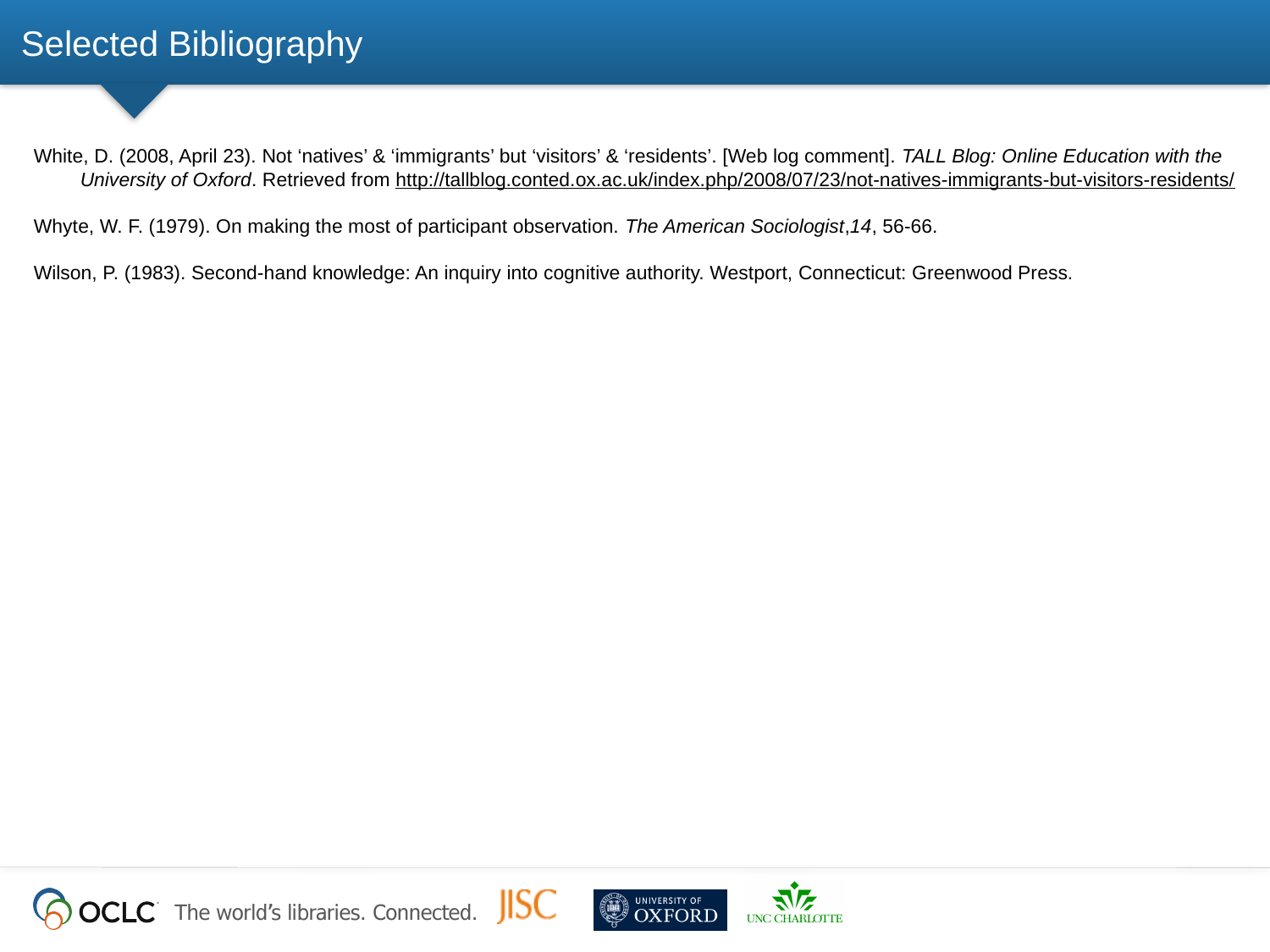

# Selected Bibliography
White, D. (2008, April 23). Not ‘natives’ & ‘immigrants’ but ‘visitors’ & ‘residents’. [Web log comment]. TALL Blog: Online Education with the University of Oxford. Retrieved from http://tallblog.conted.ox.ac.uk/index.php/2008/07/23/not-natives-immigrants-but-visitors-residents/

Whyte, W. F. (1979). On making the most of participant observation. The American Sociologist,14, 56-66.

Wilson, P. (1983). Second-hand knowledge: An inquiry into cognitive authority. Westport, Connecticut: Greenwood Press.